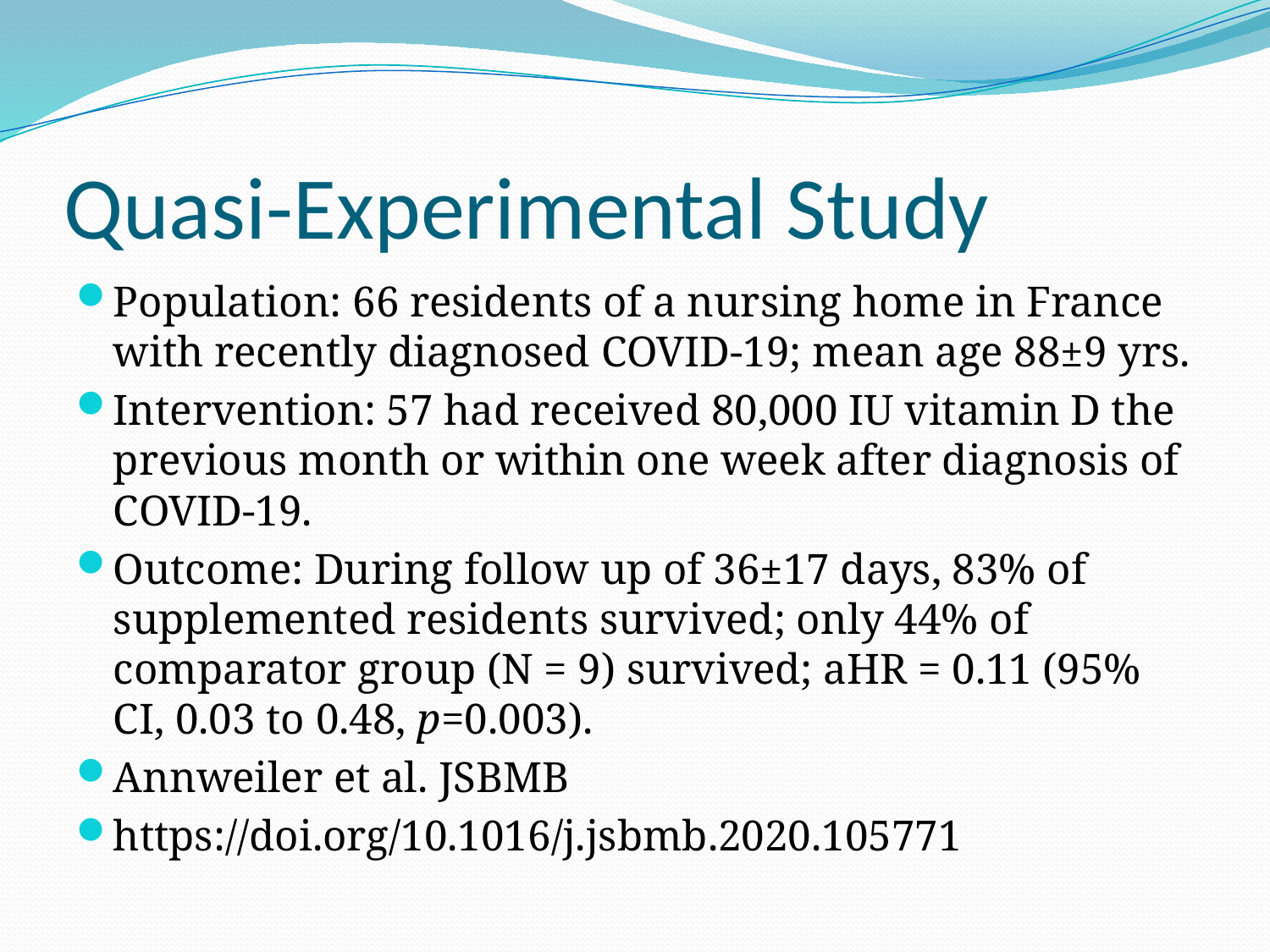

# Quasi-Experimental Study
Population: 66 residents of a nursing home in France with recently diagnosed COVID-19; mean age 88±9 yrs.
Intervention: 57 had received 80,000 IU vitamin D the previous month or within one week after diagnosis of COVID-19.
Outcome: During follow up of 36±17 days, 83% of supplemented residents survived; only 44% of comparator group (N = 9) survived; aHR = 0.11 (95% CI, 0.03 to 0.48, p=0.003).
Annweiler et al. JSBMB
https://doi.org/10.1016/j.jsbmb.2020.105771